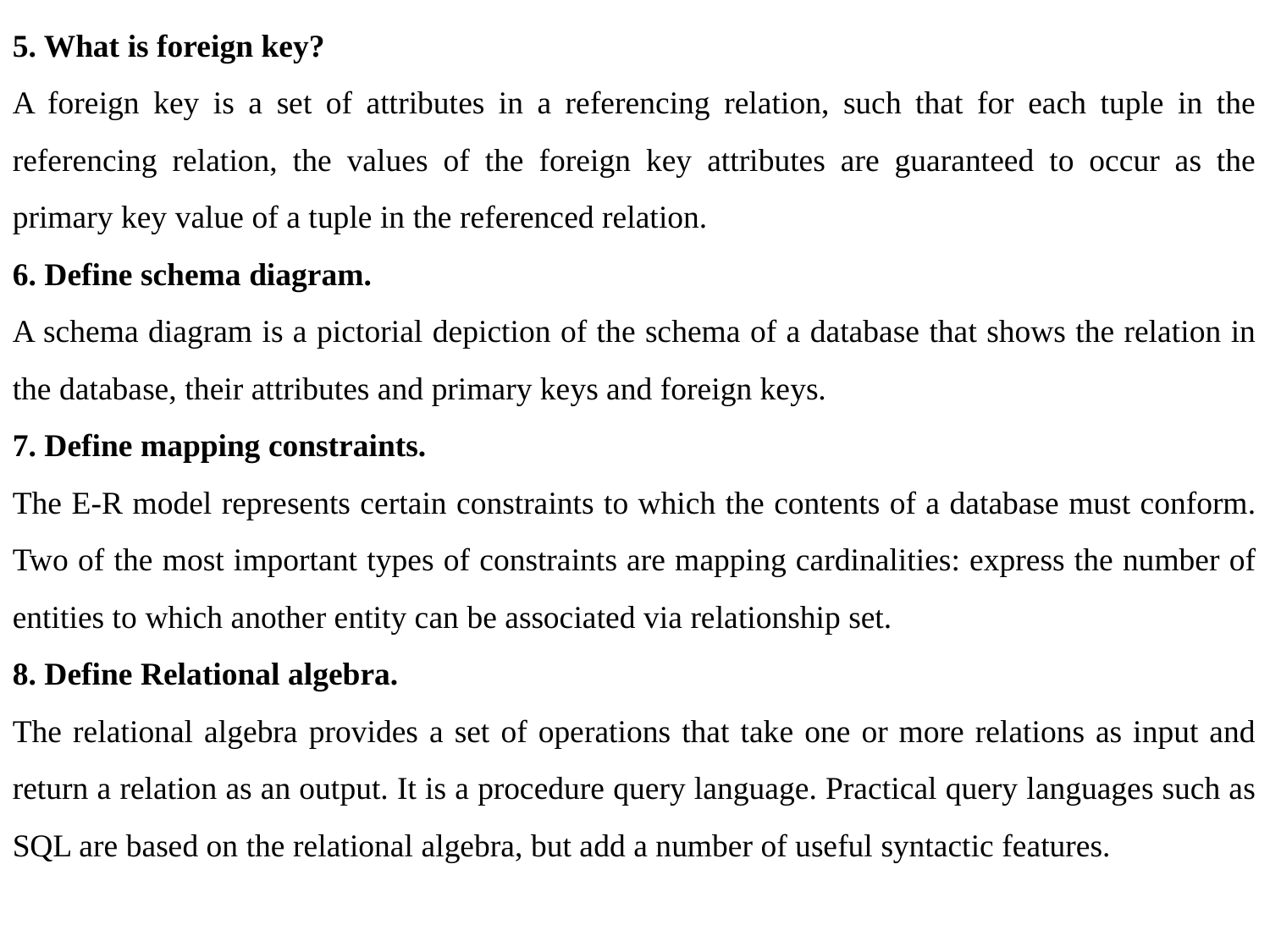

5. What is foreign key?
A foreign key is a set of attributes in a referencing relation, such that for each tuple in the referencing relation, the values of the foreign key attributes are guaranteed to occur as the primary key value of a tuple in the referenced relation.
6. Define schema diagram.
A schema diagram is a pictorial depiction of the schema of a database that shows the relation in the database, their attributes and primary keys and foreign keys.
7. Define mapping constraints.
The E-R model represents certain constraints to which the contents of a database must conform. Two of the most important types of constraints are mapping cardinalities: express the number of entities to which another entity can be associated via relationship set.
8. Define Relational algebra.
The relational algebra provides a set of operations that take one or more relations as input and return a relation as an output. It is a procedure query language. Practical query languages such as SQL are based on the relational algebra, but add a number of useful syntactic features.